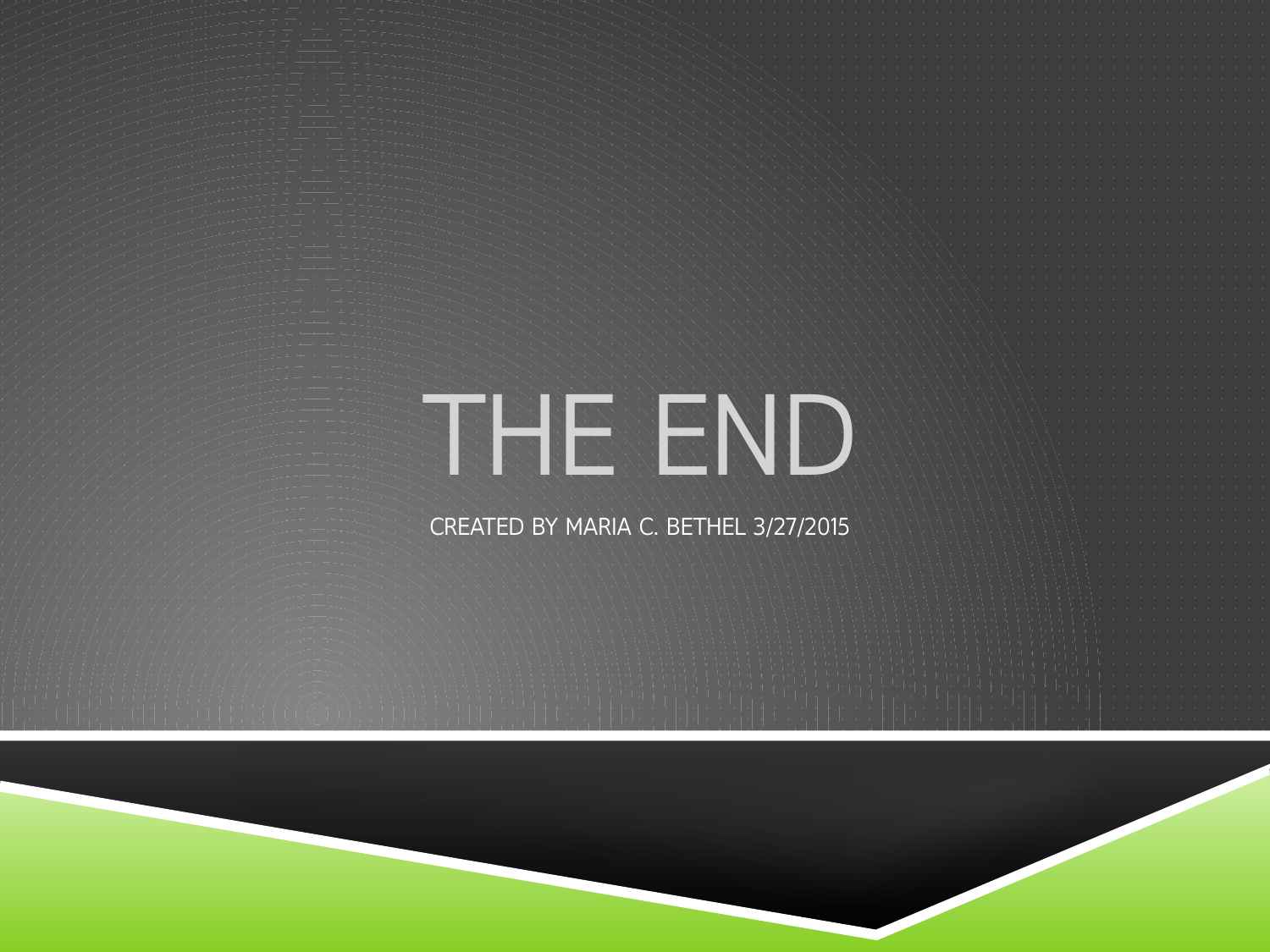

THE END
# Created by Maria C. bethel 3/27/2015